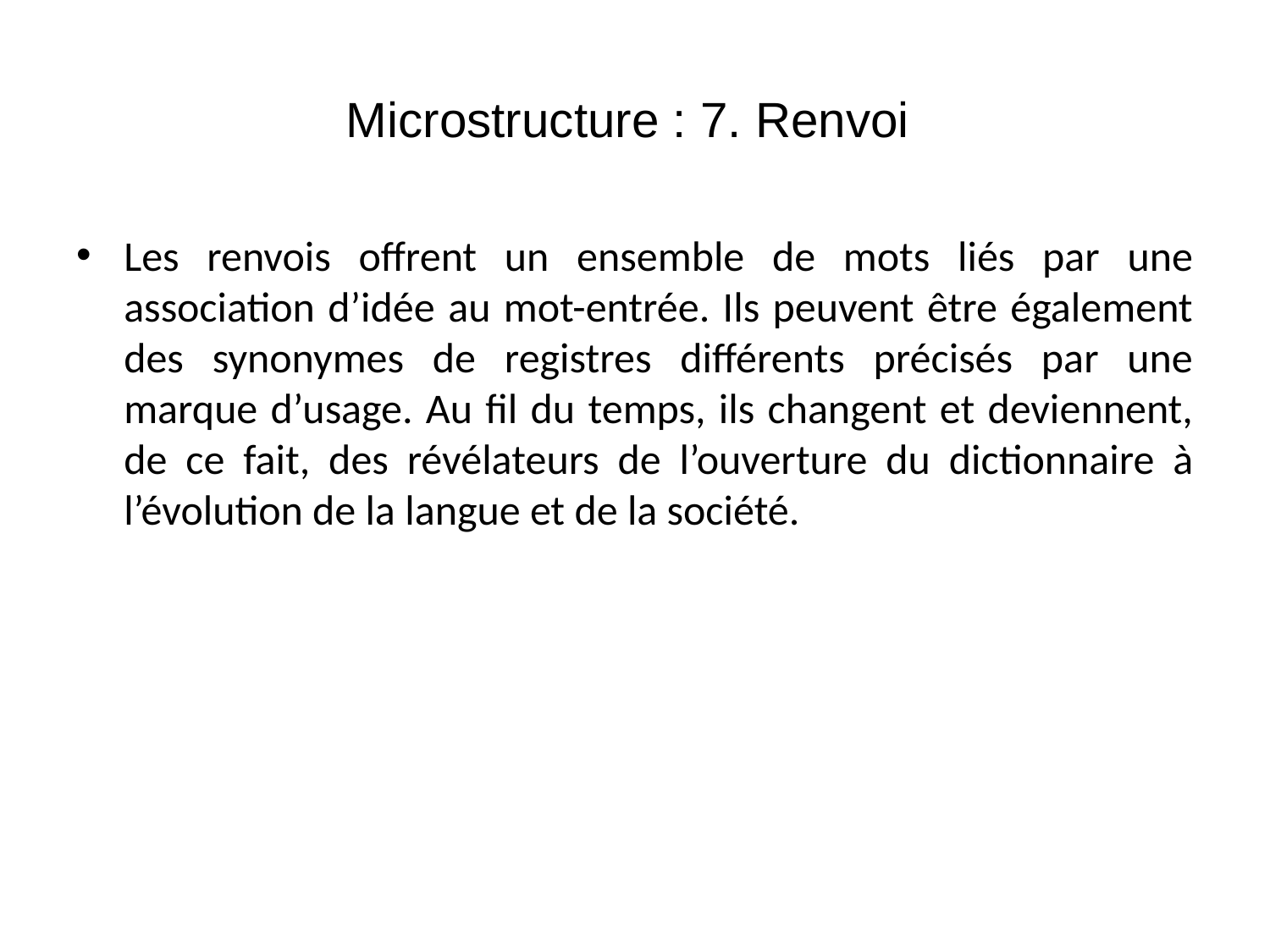

# Microstructure : 7. Renvoi
Les renvois offrent un ensemble de mots liés par une association d’idée au mot-entrée. Ils peuvent être également des synonymes de registres différents précisés par une marque d’usage. Au fil du temps, ils changent et deviennent, de ce fait, des révélateurs de l’ouverture du dictionnaire à l’évolution de la langue et de la société.